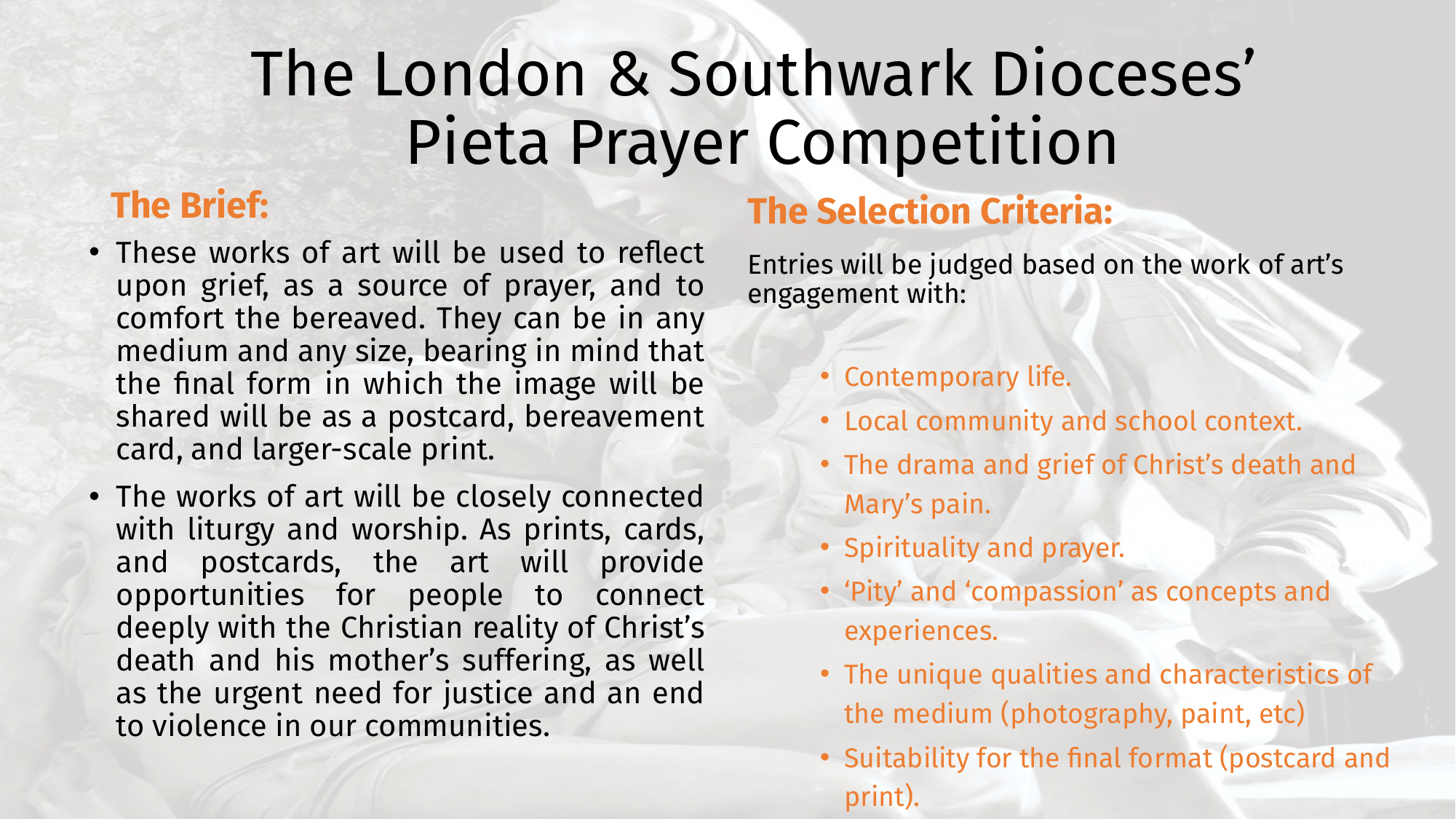

# The London & Southwark Dioceses’ Pieta Prayer Competition
The Brief:
The Selection Criteria:
These works of art will be used to reflect upon grief, as a source of prayer, and to comfort the bereaved. They can be in any medium and any size, bearing in mind that the final form in which the image will be shared will be as a postcard, bereavement card, and larger-scale print.
The works of art will be closely connected with liturgy and worship. As prints, cards, and postcards, the art will provide opportunities for people to connect deeply with the Christian reality of Christ’s death and his mother’s suffering, as well as the urgent need for justice and an end to violence in our communities.
Entries will be judged based on the work of art’s engagement with:

Contemporary life.
Local community and school context.
The drama and grief of Christ’s death and Mary’s pain.
Spirituality and prayer.
‘Pity’ and ‘compassion’ as concepts and experiences.
The unique qualities and characteristics of the medium (photography, paint, etc)
Suitability for the final format (postcard and print).